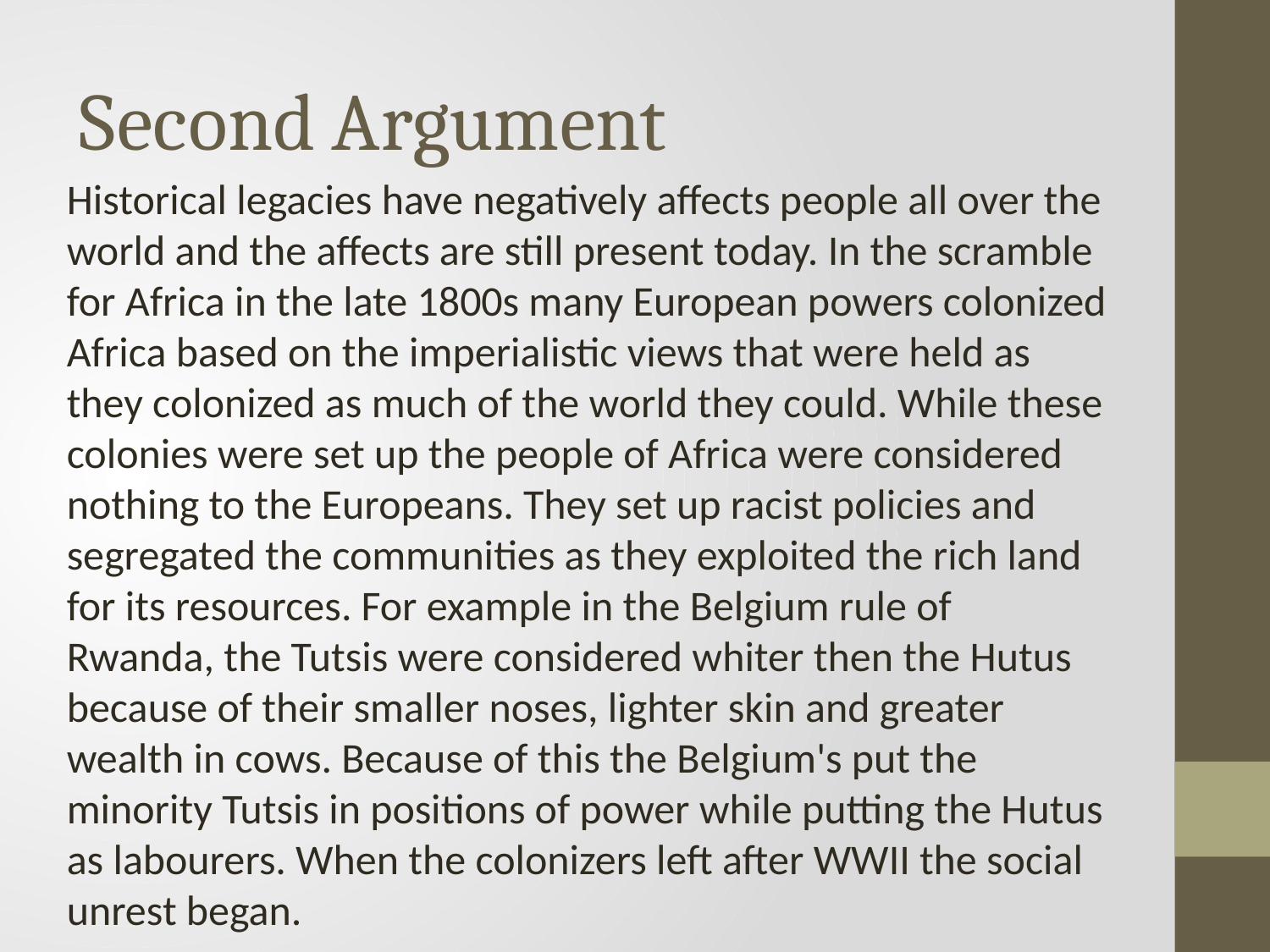

# Second Argument
Historical legacies have negatively affects people all over the world and the affects are still present today. In the scramble for Africa in the late 1800s many European powers colonized Africa based on the imperialistic views that were held as they colonized as much of the world they could. While these colonies were set up the people of Africa were considered nothing to the Europeans. They set up racist policies and segregated the communities as they exploited the rich land for its resources. For example in the Belgium rule of Rwanda, the Tutsis were considered whiter then the Hutus because of their smaller noses, lighter skin and greater wealth in cows. Because of this the Belgium's put the minority Tutsis in positions of power while putting the Hutus as labourers. When the colonizers left after WWII the social unrest began.